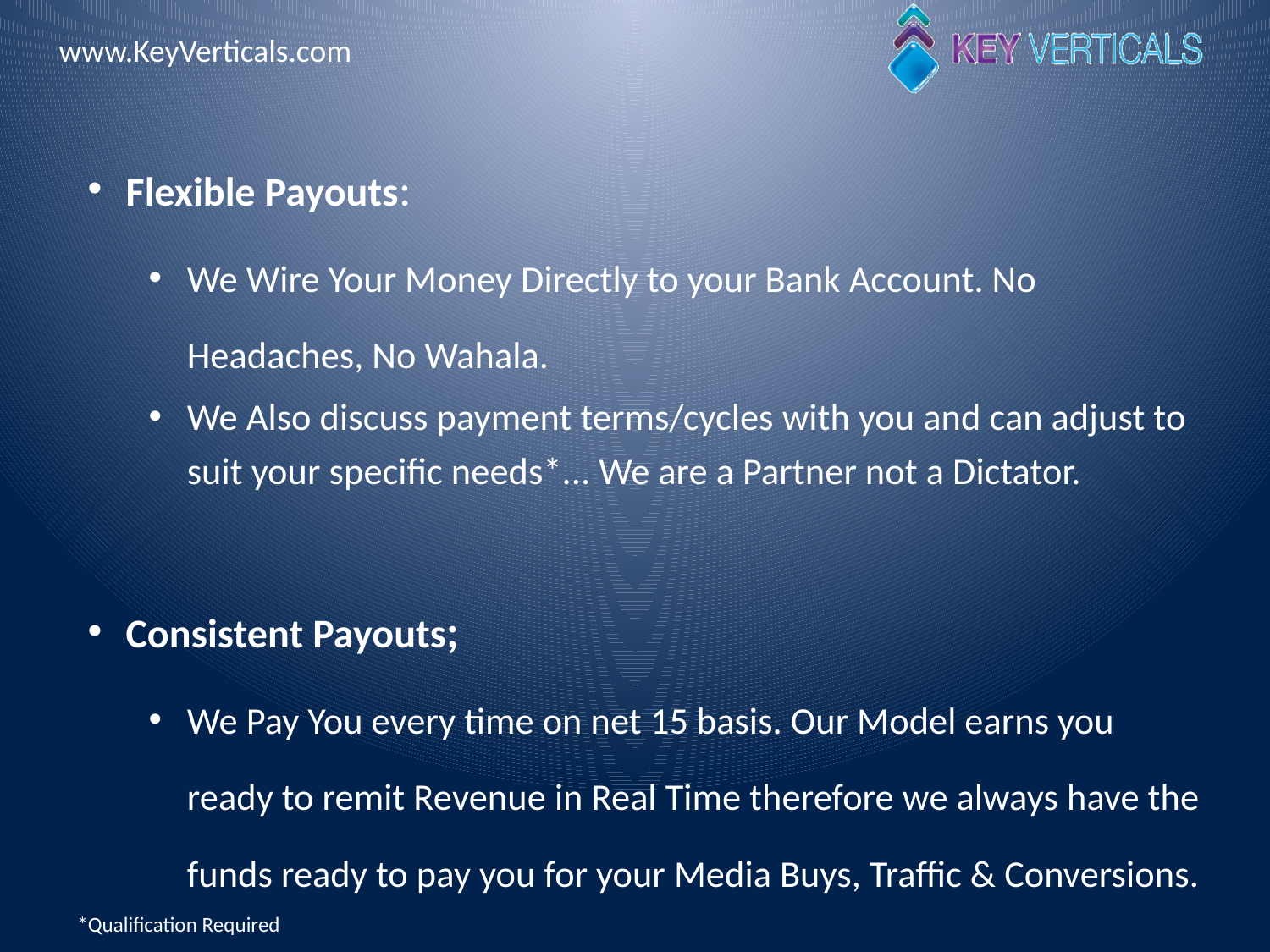

Flexible Payouts:
We Wire Your Money Directly to your Bank Account. No Headaches, No Wahala.
We Also discuss payment terms/cycles with you and can adjust to suit your specific needs*... We are a Partner not a Dictator.

Consistent Payouts;
We Pay You every time on net 15 basis. Our Model earns you ready to remit Revenue in Real Time therefore we always have the funds ready to pay you for your Media Buys, Traffic & Conversions.

*Qualification Required